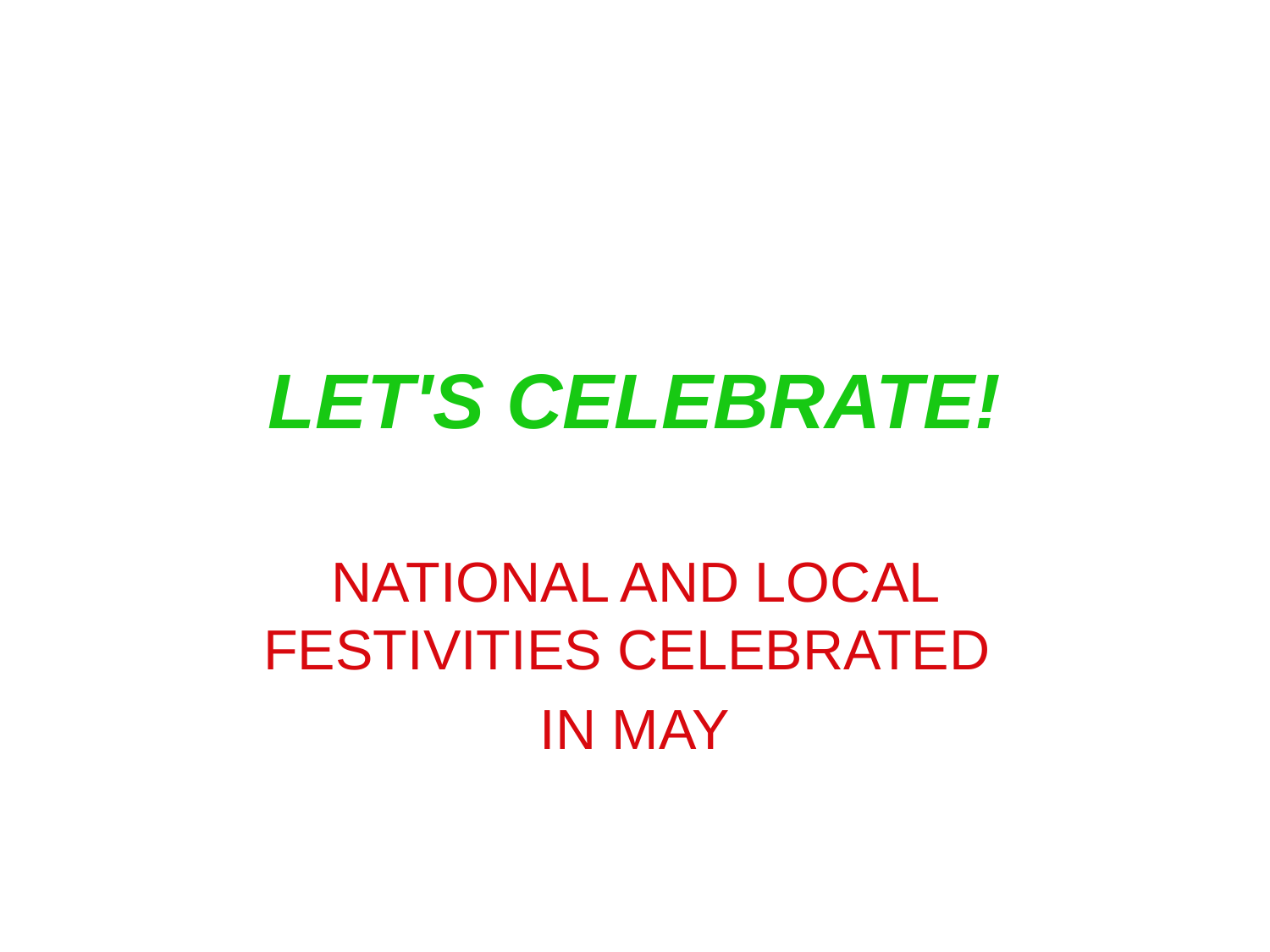

# LET'S CELEBRATE!
NATIONAL AND LOCAL FESTIVITIES CELEBRATED
IN MAY